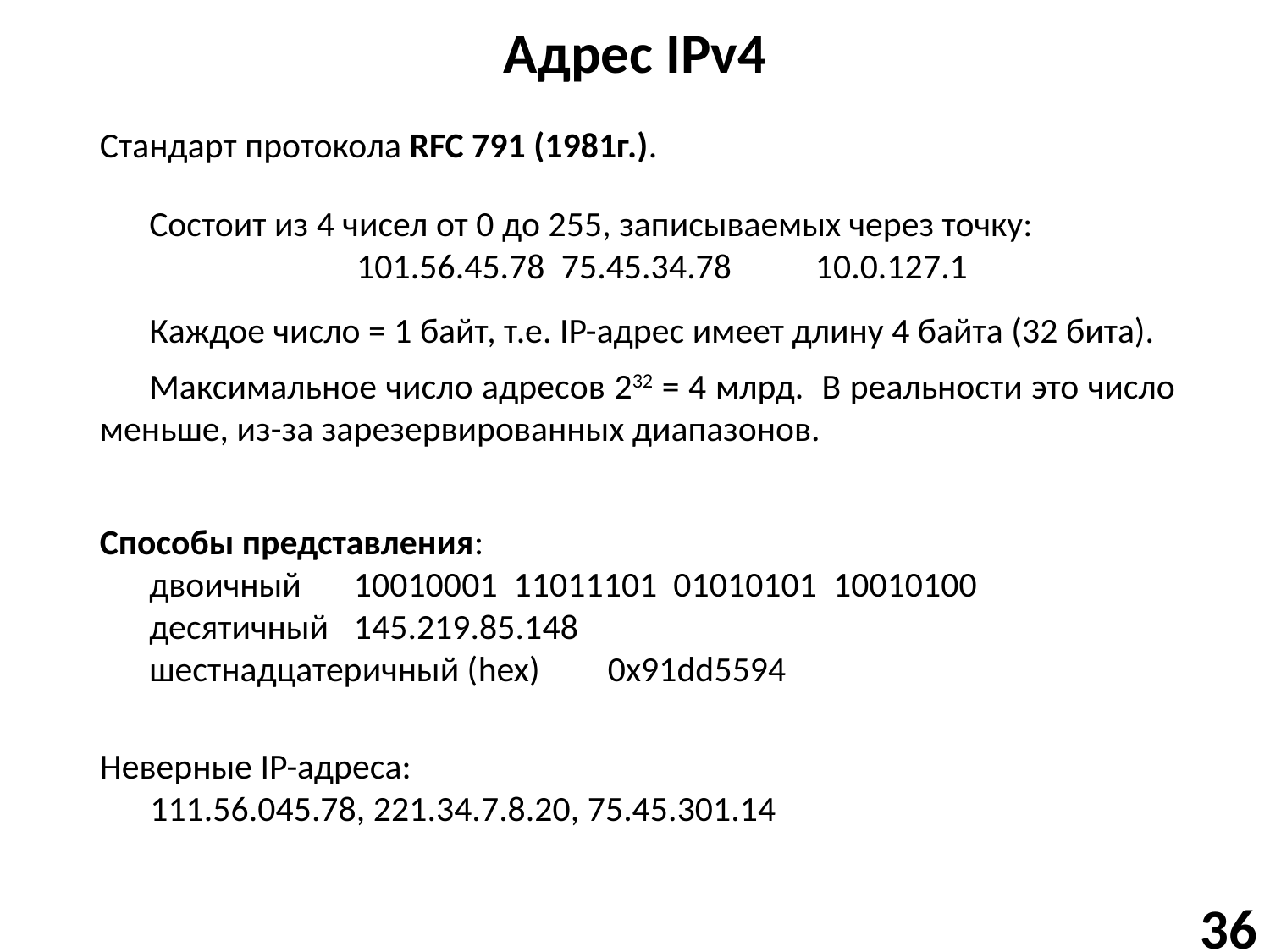

# Адрес IPv4
Стандарт протокола RFC 791 (1981г.).
Состоит из 4 чисел от 0 до 255, записываемых через точку:
101.56.45.78	75.45.34.78	10.0.127.1
Каждое число = 1 байт, т.е. IP-адрес имеет длину 4 байта (32 бита).
Максимальное число адресов 232 = 4 млрд.  В реальности это число меньше, из-за зарезервированных диапазонов.
Способы представления:
двоичный	10010001  11011101  01010101  10010100
десятичный	145.219.85.148
шестнадцатеричный (hex)	0x91dd5594
Неверные IP-адреса:
111.56.045.78, 221.34.7.8.20, 75.45.301.14
36